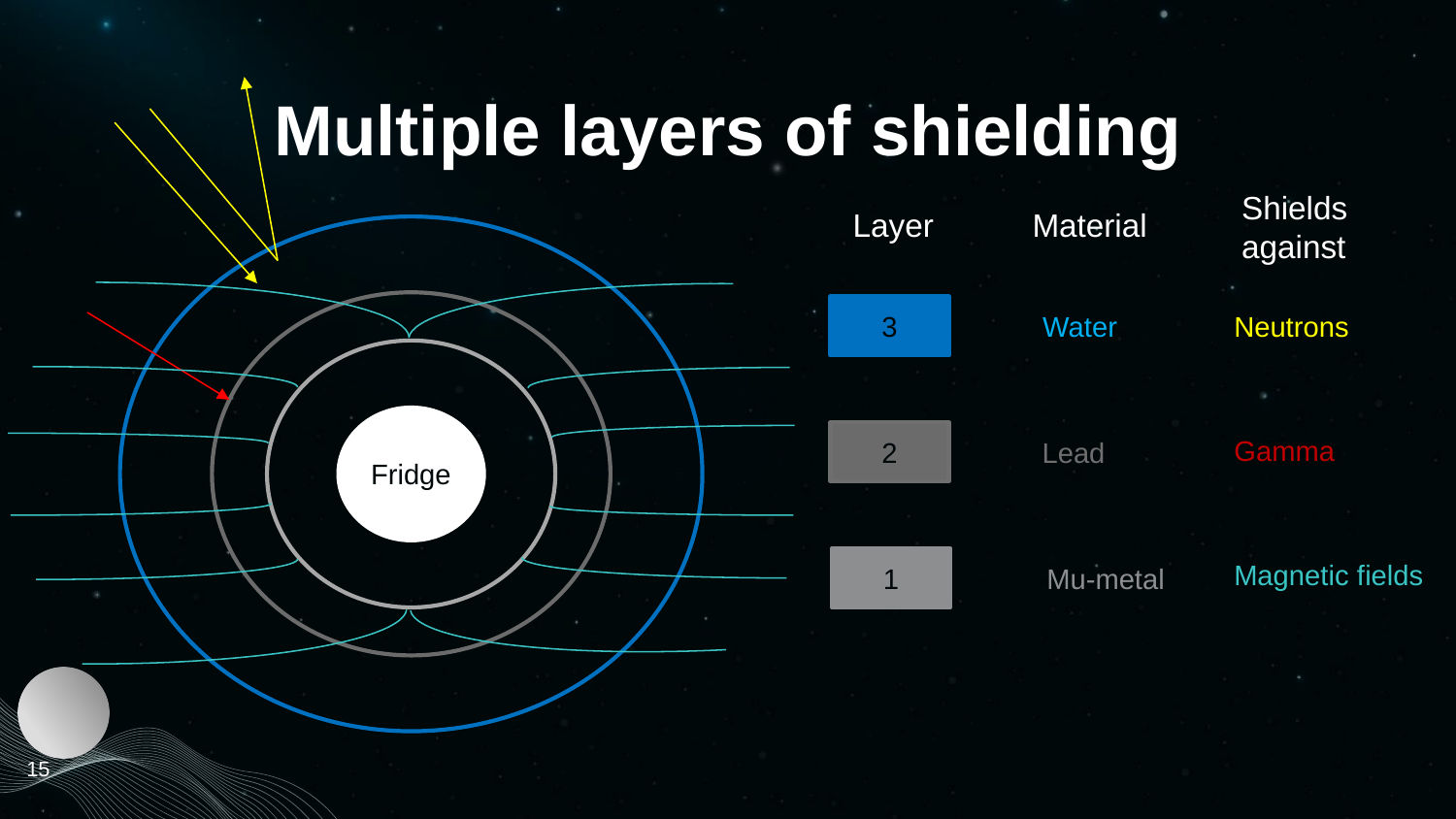

# Multiple layers of shielding
Shields
against
Layer
Material

3
Water
Neutrons

2

Gamma
Lead

Fridge

1
Magnetic fields

Mu-metal
15